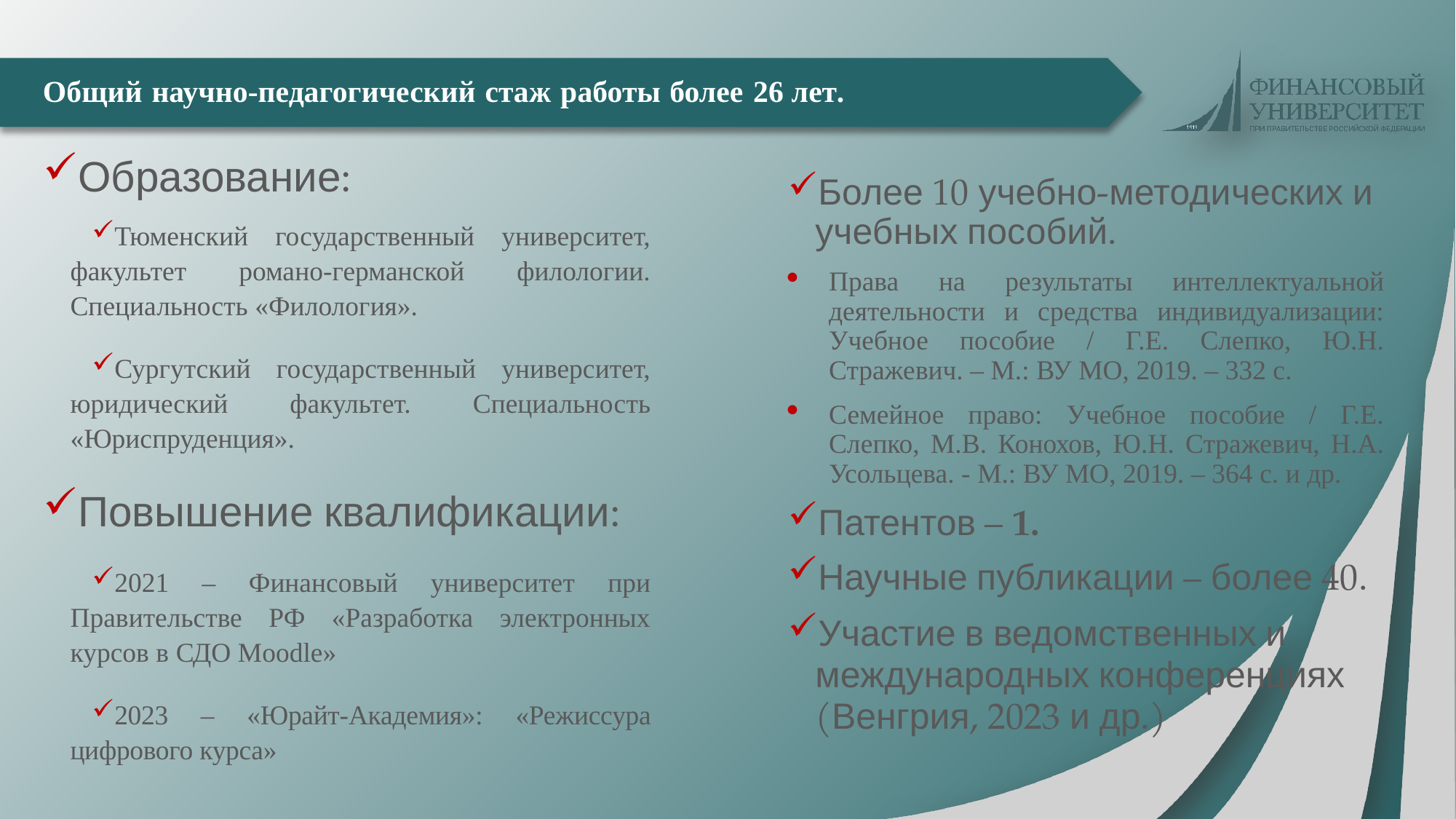

# Общий научно-педагогический стаж работы более 26 лет.
Образование:
Тюменский государственный университет, факультет романо-германской филологии. Специальность «Филология».
Сургутский государственный университет, юридический факультет. Специальность «Юриспруденция».
Повышение квалификации:
2021 – Финансовый университет при Правительстве РФ «Разработка электронных курсов в СДО Moodle»
2023 – «Юрайт-Академия»: «Режиссура цифрового курса»
Более 10 учебно-методических и учебных пособий.
Права на результаты интеллектуальной деятельности и средства индивидуализации: Учебное пособие / Г.Е. Слепко, Ю.Н. Стражевич. – М.: ВУ МО, 2019. – 332 с.
Семейное право: Учебное пособие / Г.Е. Слепко, М.В. Конохов, Ю.Н. Стражевич, Н.А. Усольцева. - М.: ВУ МО, 2019. – 364 с. и др.
Патентов – 1.
Научные публикации – более 40.
Участие в ведомственных и международных конференциях (Венгрия, 2023 и др.)